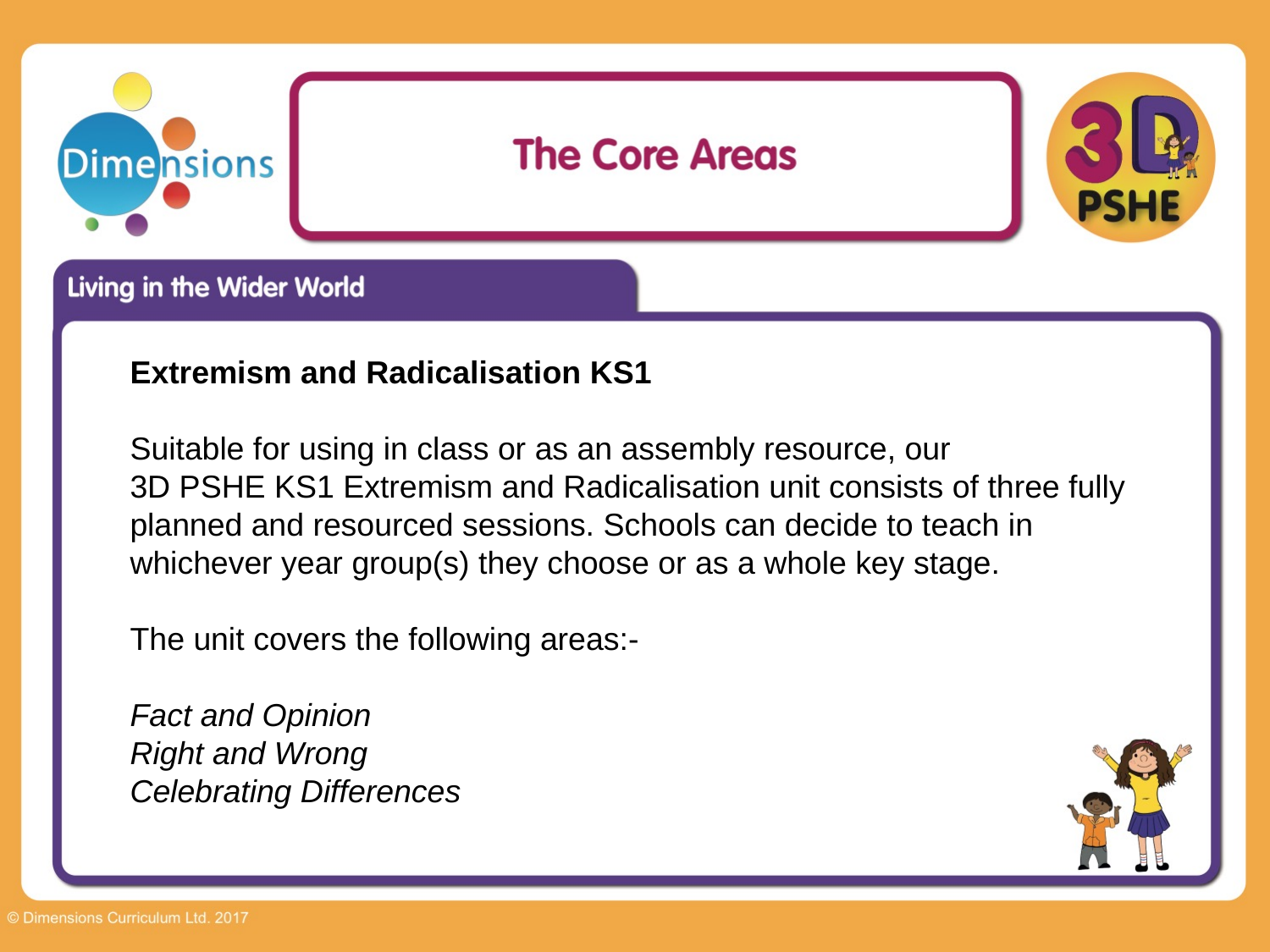

Extremism and Radicalisation KS1

Suitable for using in class or as an assembly resource, our
3D PSHE KS1 Extremism and Radicalisation unit consists of three fully planned and resourced sessions. Schools can decide to teach in whichever year group(s) they choose or as a whole key stage.

The unit covers the following areas:-

Fact and Opinion
Right and Wrong
Celebrating Differences